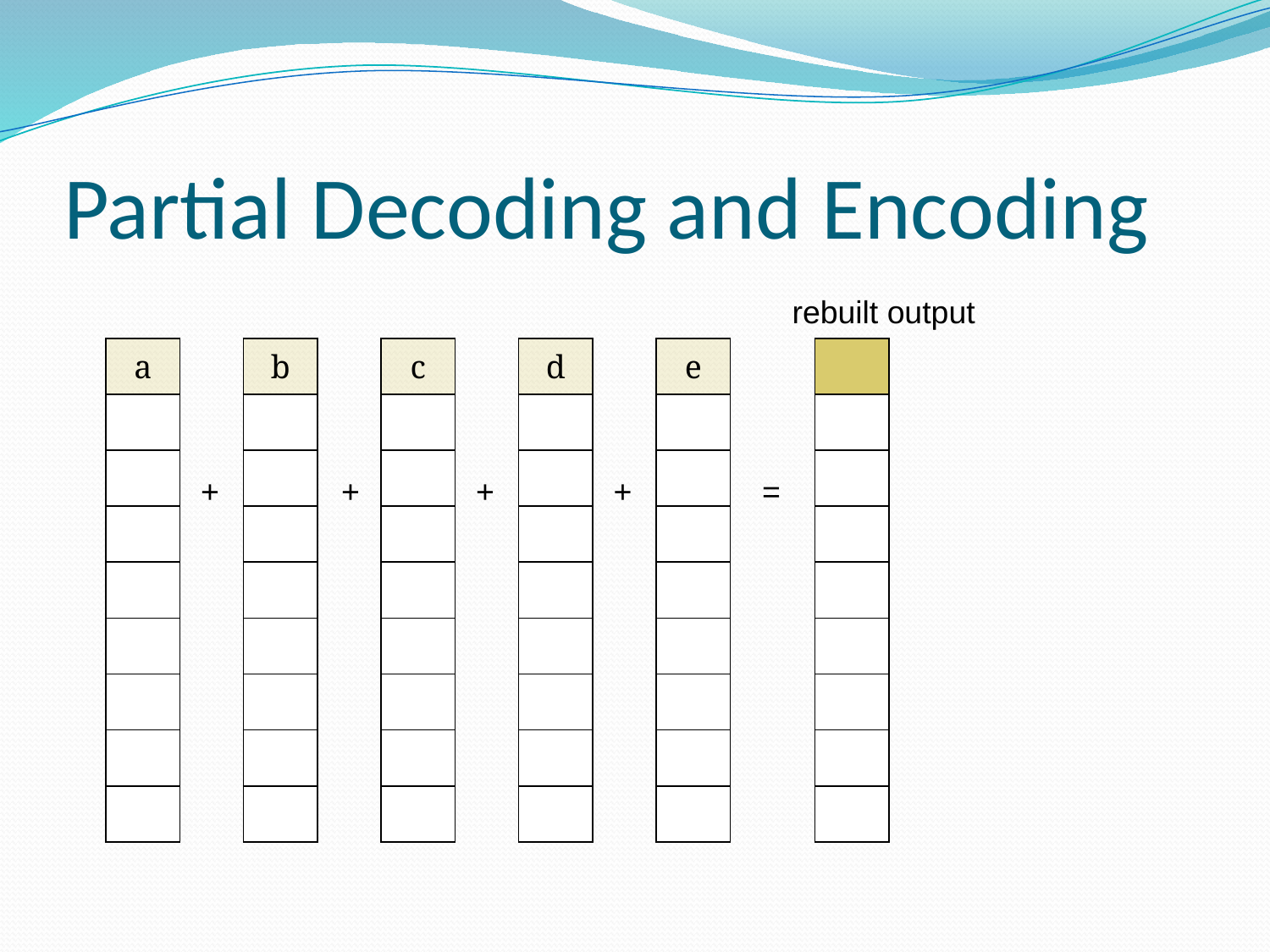

# Partial Decoding and Encoding
rebuilt output
| a |
| --- |
|  |
|  |
|  |
|  |
|  |
|  |
|  |
|  |
| b |
| --- |
|  |
|  |
|  |
|  |
|  |
|  |
|  |
|  |
| c |
| --- |
|  |
|  |
|  |
|  |
|  |
|  |
|  |
|  |
| d |
| --- |
|  |
|  |
|  |
|  |
|  |
|  |
|  |
|  |
| e |
| --- |
|  |
|  |
|  |
|  |
|  |
|  |
|  |
|  |
|  |
| --- |
|  |
|  |
|  |
|  |
|  |
|  |
|  |
|  |
+
+
+
+
=